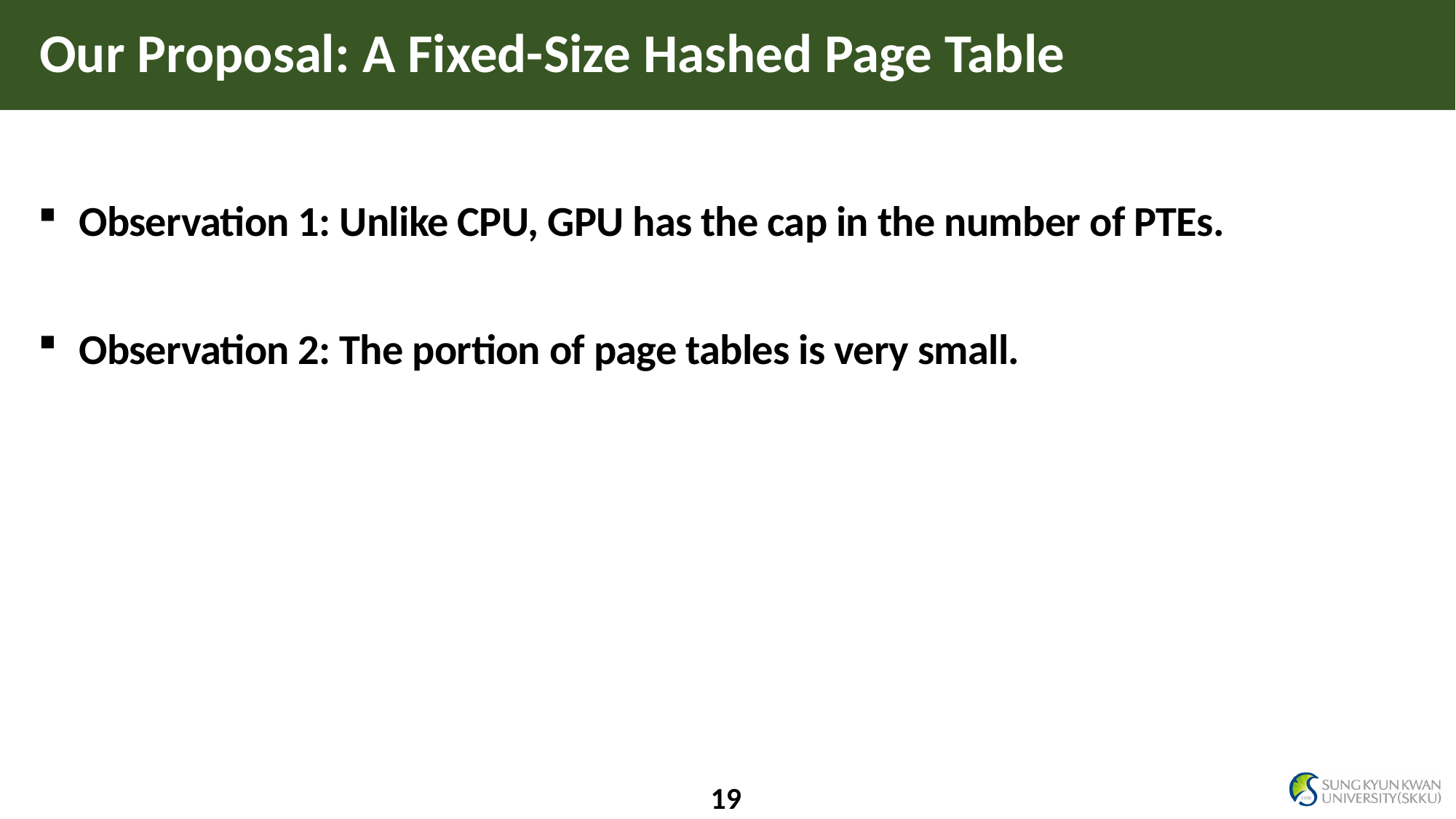

# Our Proposal: A Fixed-Size Hashed Page Table

Observation 1: Unlike CPU, GPU has the cap in the number of PTEs.

Observation 2: The portion of page tables is very small.

19